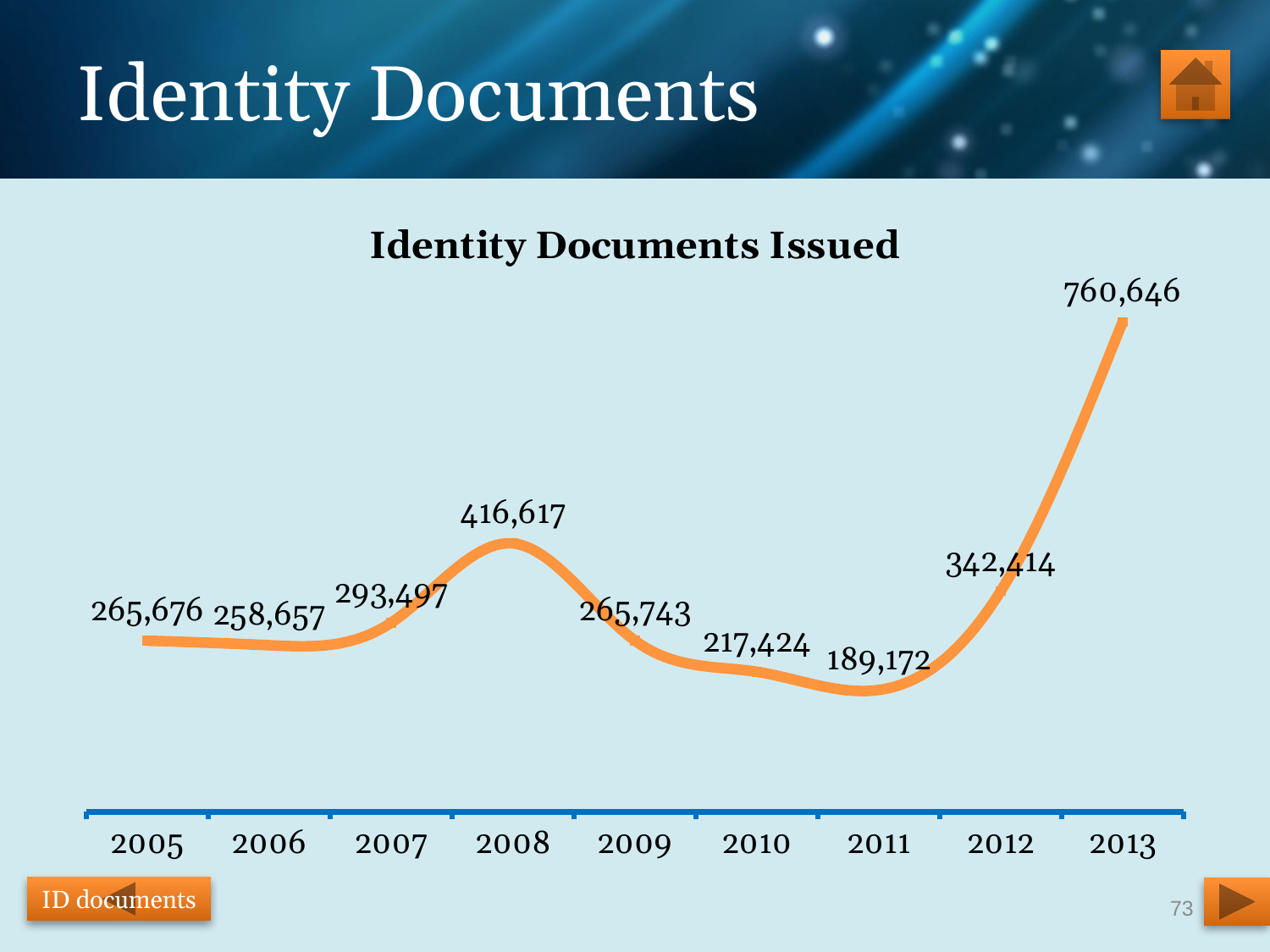

# Identity Documents

### Chart: Identity Documents Issued

| Category | ID Documents Issued |
|---|---|
| 2005 | 265676.0 |
| 2006 | 258657.0 |
| 2007 | 293497.0 |
| 2008 | 416617.0 |
| 2009 | 265743.0 |
| 2010 | 217424.0 |
| 2011 | 189172.0 |
| 2012 | 342414.0 |
| 2013 | 760646.0 |
ID documents

73